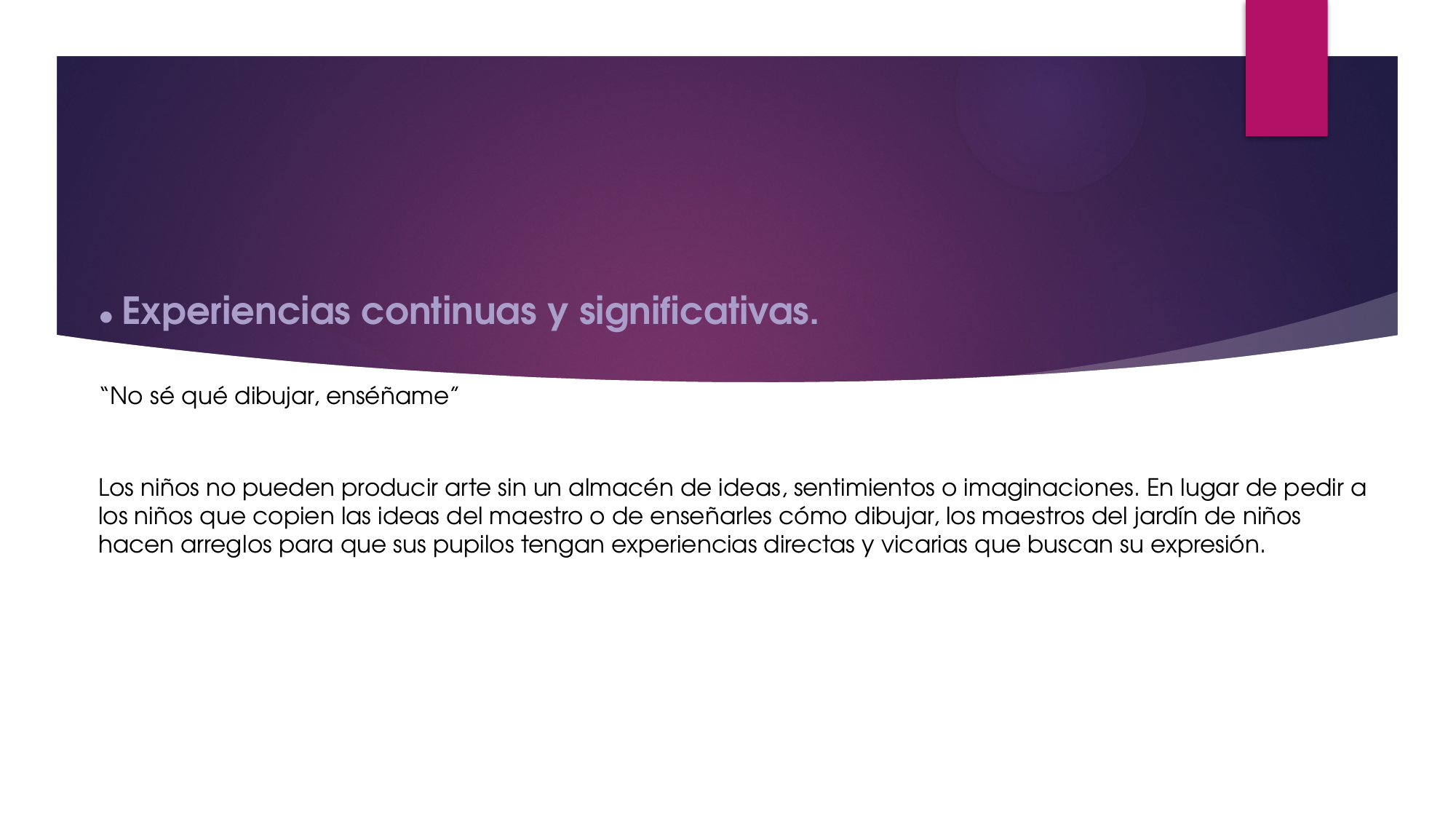

• Experiencias continuas y significativas.

“No sé qué dibujar, enséñame”

Los niños no pueden producir arte sin un almacén de ideas, sentimientos o imaginaciones. En lugar de pedir a los niños que copien las ideas del maestro o de enseñarles cómo dibujar, los maestros del jardín de niños hacen arreglos para que sus pupilos tengan experiencias directas y vicarias que buscan su expresión.